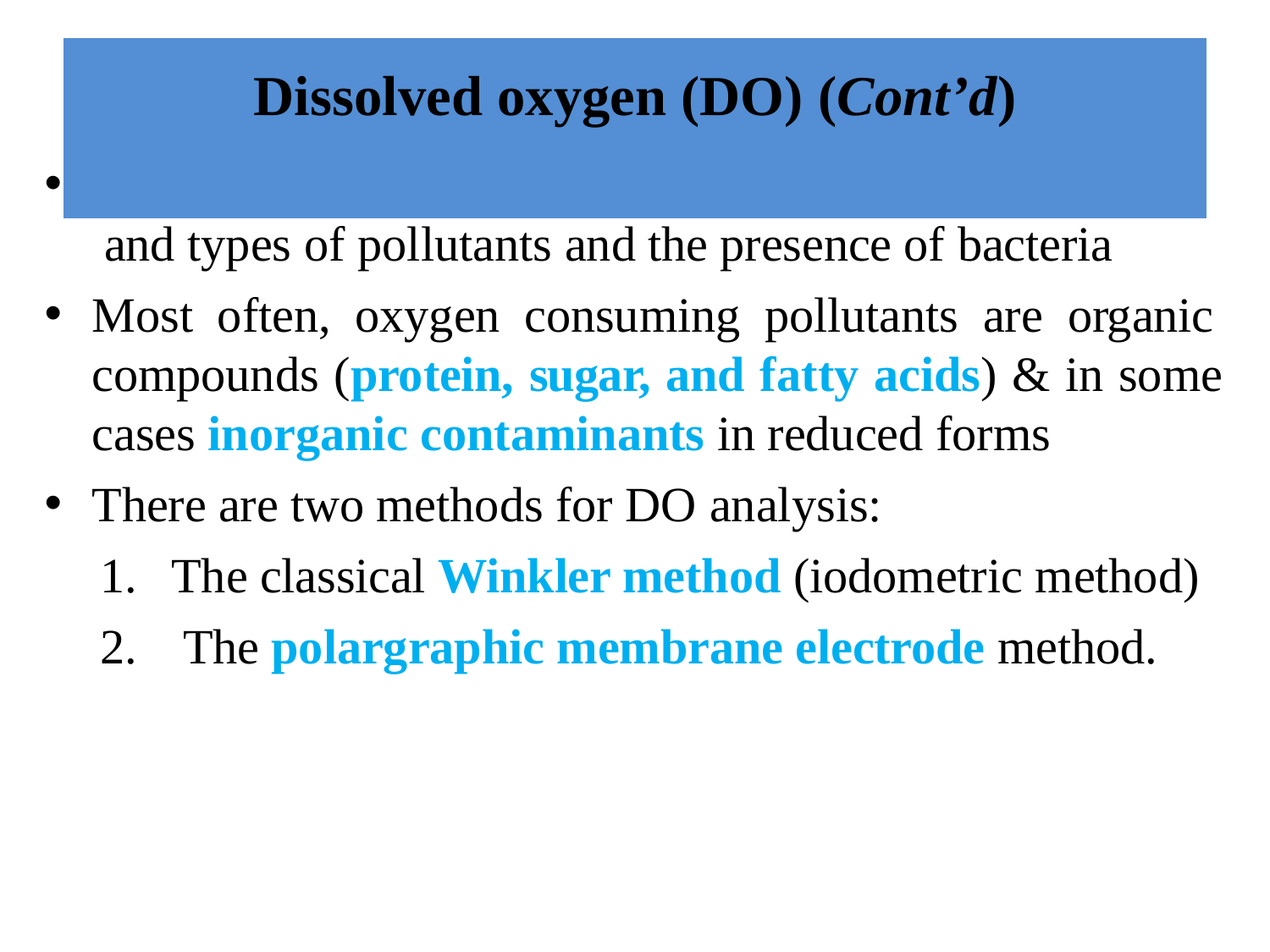

# Dissolved oxygen (DO) (Cont’d)
DO in polluted water is highly dependent on the amount  and types of pollutants and the presence of bacteria
Most often, oxygen consuming pollutants are organic  compounds (protein, sugar, and fatty acids) & in some  cases inorganic contaminants in reduced forms
There are two methods for DO analysis:
The classical Winkler method (iodometric method)
The polargraphic membrane electrode method.